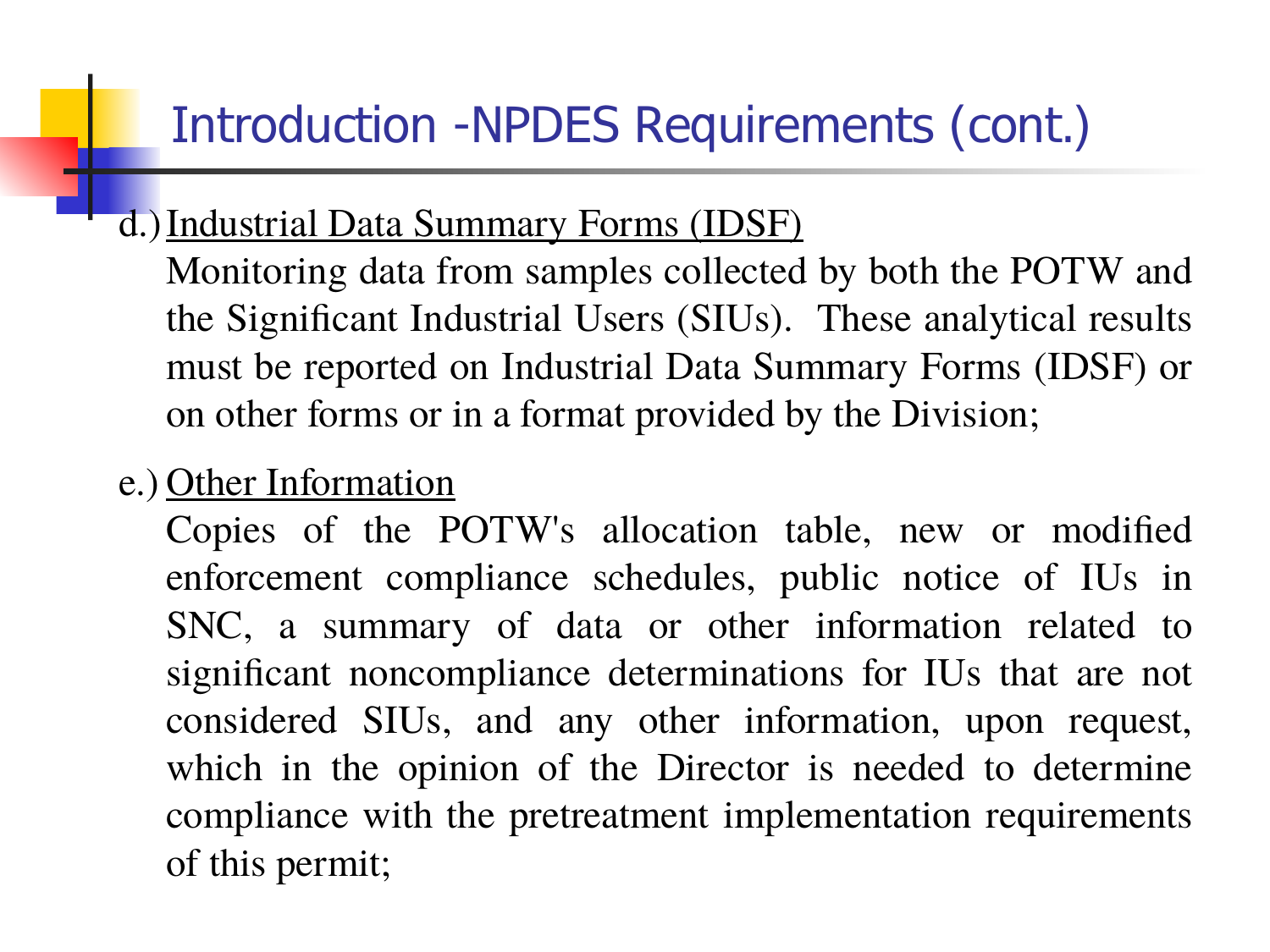

# Introduction -NPDES Requirements (cont.)
d.)	Industrial Data Summary Forms (IDSF)
	Monitoring data from samples collected by both the POTW and the Significant Industrial Users (SIUs).  These analytical results must be reported on Industrial Data Summary Forms (IDSF) or on other forms or in a format provided by the Division;

e.)	Other Information
	Copies of the POTW's allocation table, new or modified enforcement compliance schedules, public notice of IUs in SNC, a summary of data or other information related to significant noncompliance determinations for IUs that are not considered SIUs, and any other information, upon request, which in the opinion of the Director is needed to determine compliance with the pretreatment implementation requirements of this permit;